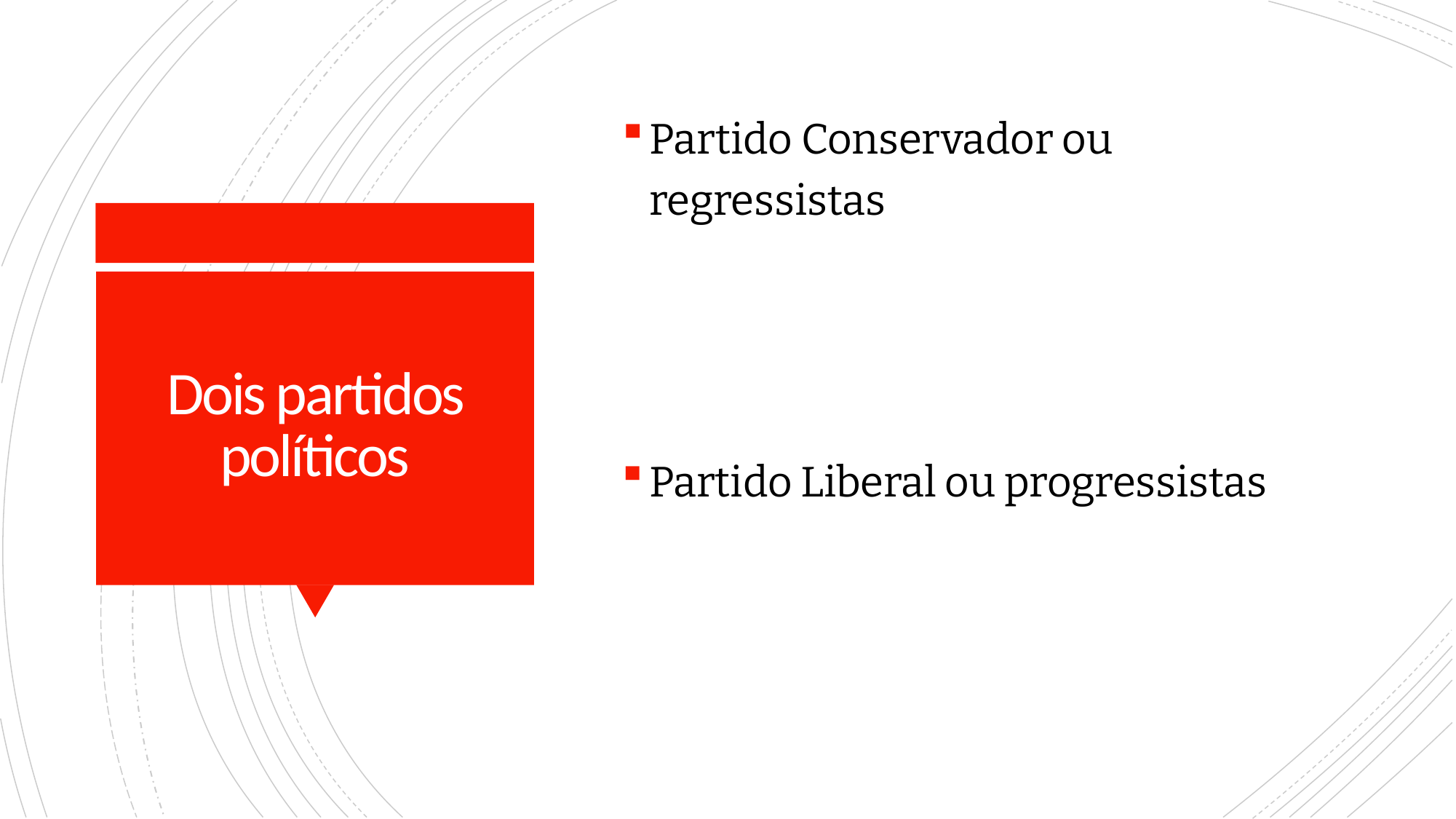

Partido Conservador ou regressistas
# Dois partidos políticos
Partido Liberal ou progressistas